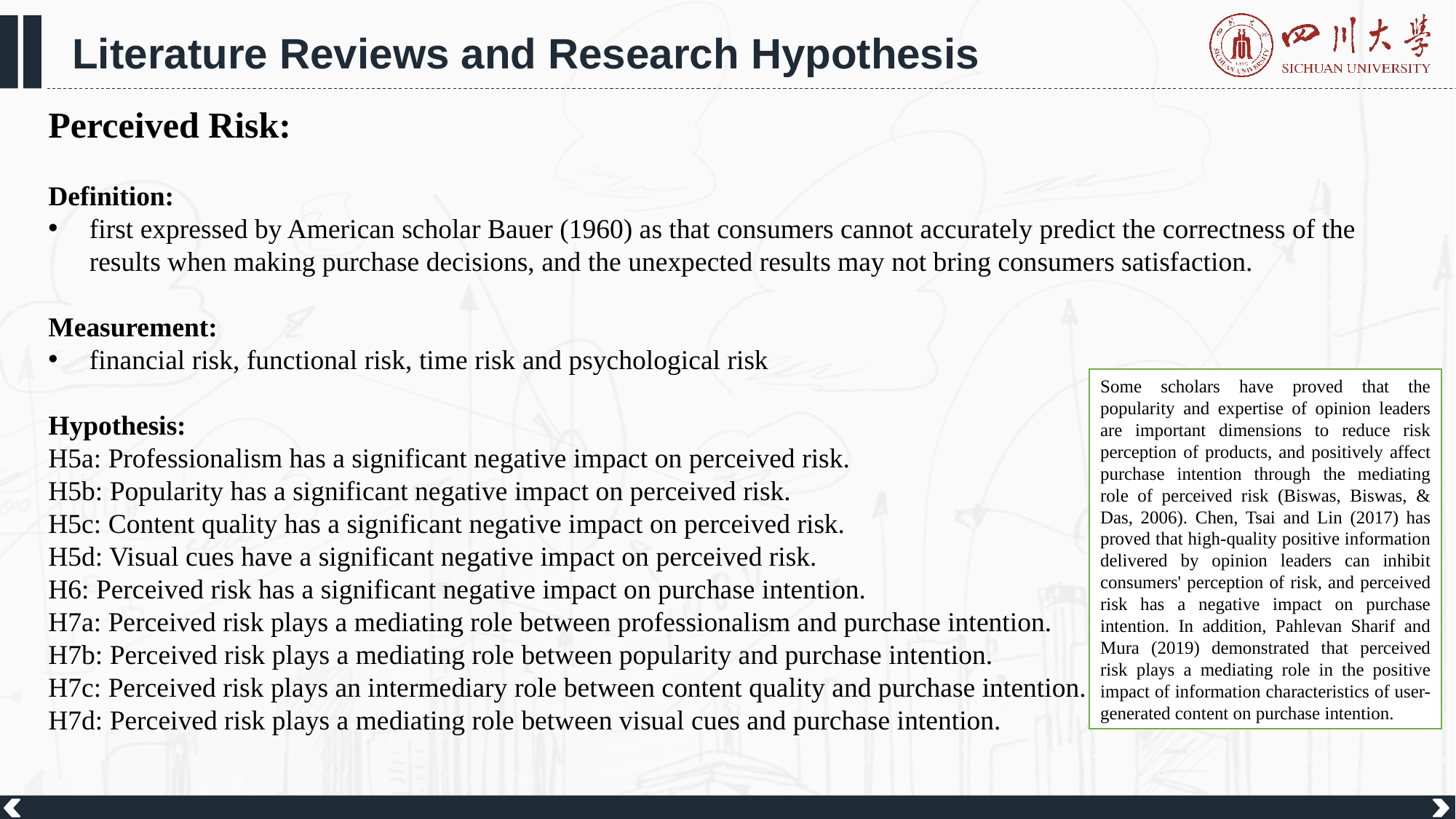

Perceived Risk:

Definition:
first expressed by American scholar Bauer (1960) as that consumers cannot accurately predict the correctness of the results when making purchase decisions, and the unexpected results may not bring consumers satisfaction.

Measurement:
financial risk, functional risk, time risk and psychological risk

Hypothesis:
H5a: Professionalism has a significant negative impact on perceived risk.
H5b: Popularity has a significant negative impact on perceived risk.
H5c: Content quality has a significant negative impact on perceived risk.
H5d: Visual cues have a significant negative impact on perceived risk.
H6: Perceived risk has a significant negative impact on purchase intention.
H7a: Perceived risk plays a mediating role between professionalism and purchase intention.
H7b: Perceived risk plays a mediating role between popularity and purchase intention.
H7c: Perceived risk plays an intermediary role between content quality and purchase intention.
H7d: Perceived risk plays a mediating role between visual cues and purchase intention.

Some scholars have proved that the popularity and expertise of opinion leaders are important dimensions to reduce risk perception of products, and positively affect purchase intention through the mediating role of perceived risk (Biswas, Biswas, & Das, 2006). Chen, Tsai and Lin (2017) has proved that high-quality positive information delivered by opinion leaders can inhibit consumers' perception of risk, and perceived risk has a negative impact on purchase intention. In addition, Pahlevan Sharif and Mura (2019) demonstrated that perceived risk plays a mediating role in the positive impact of information characteristics of user-generated content on purchase intention.